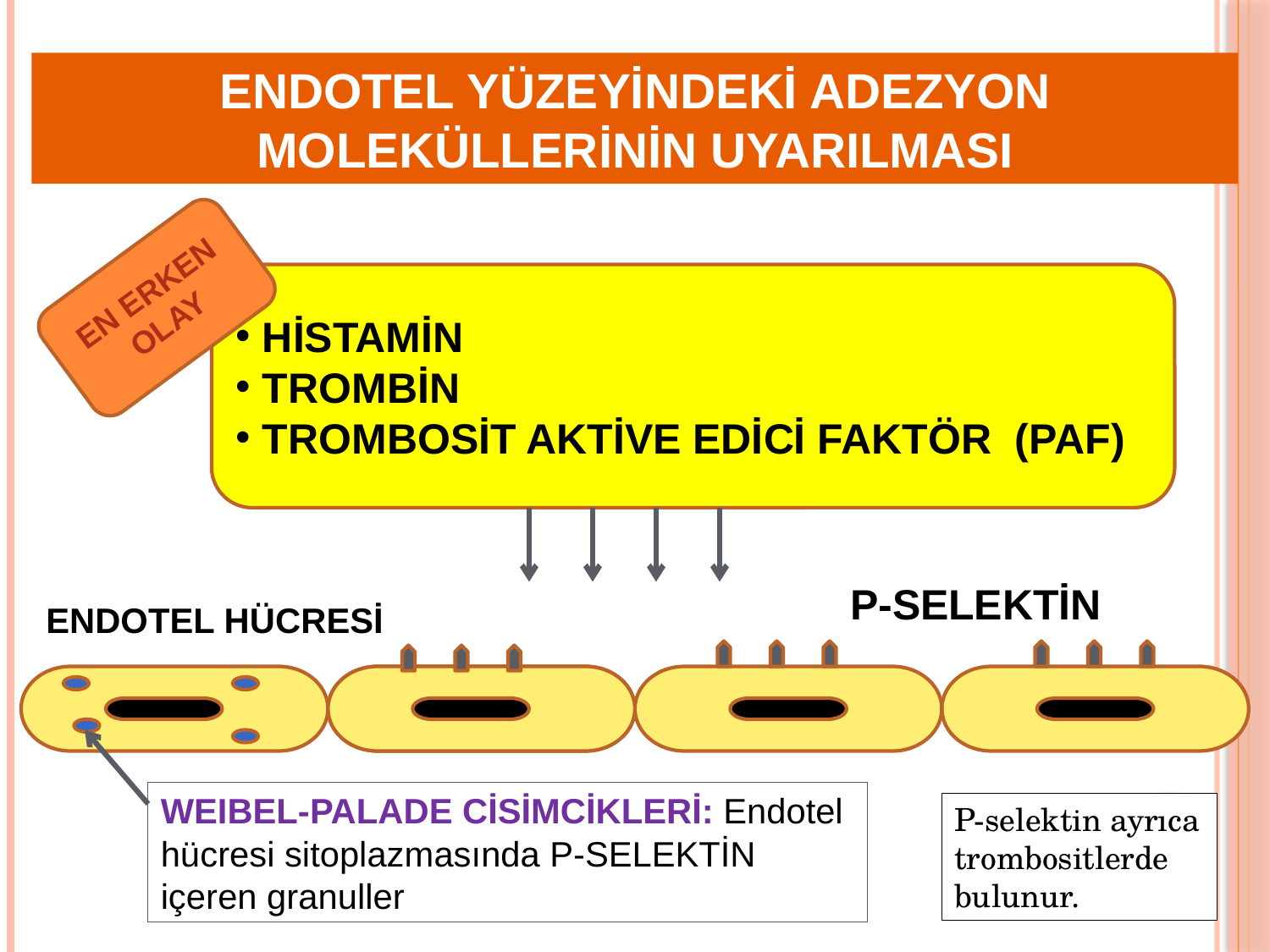

ENDOTEL YÜZEYİNDEKİ ADEZYON MOLEKÜLLERİNİN UYARILMASI

EN ERKEN OLAY
 HİSTAMİN
 TROMBİN
 TROMBOSİT AKTİVE EDİCİ FAKTÖR  (PAF)
P-SELEKTİN
ENDOTEL HÜCRESİ

WEIBEL-PALADE CİSİMCİKLERİ: Endotel hücresi sitoplazmasında P-SELEKTİN içeren granuller
P-selektin ayrıca trombositlerde bulunur.